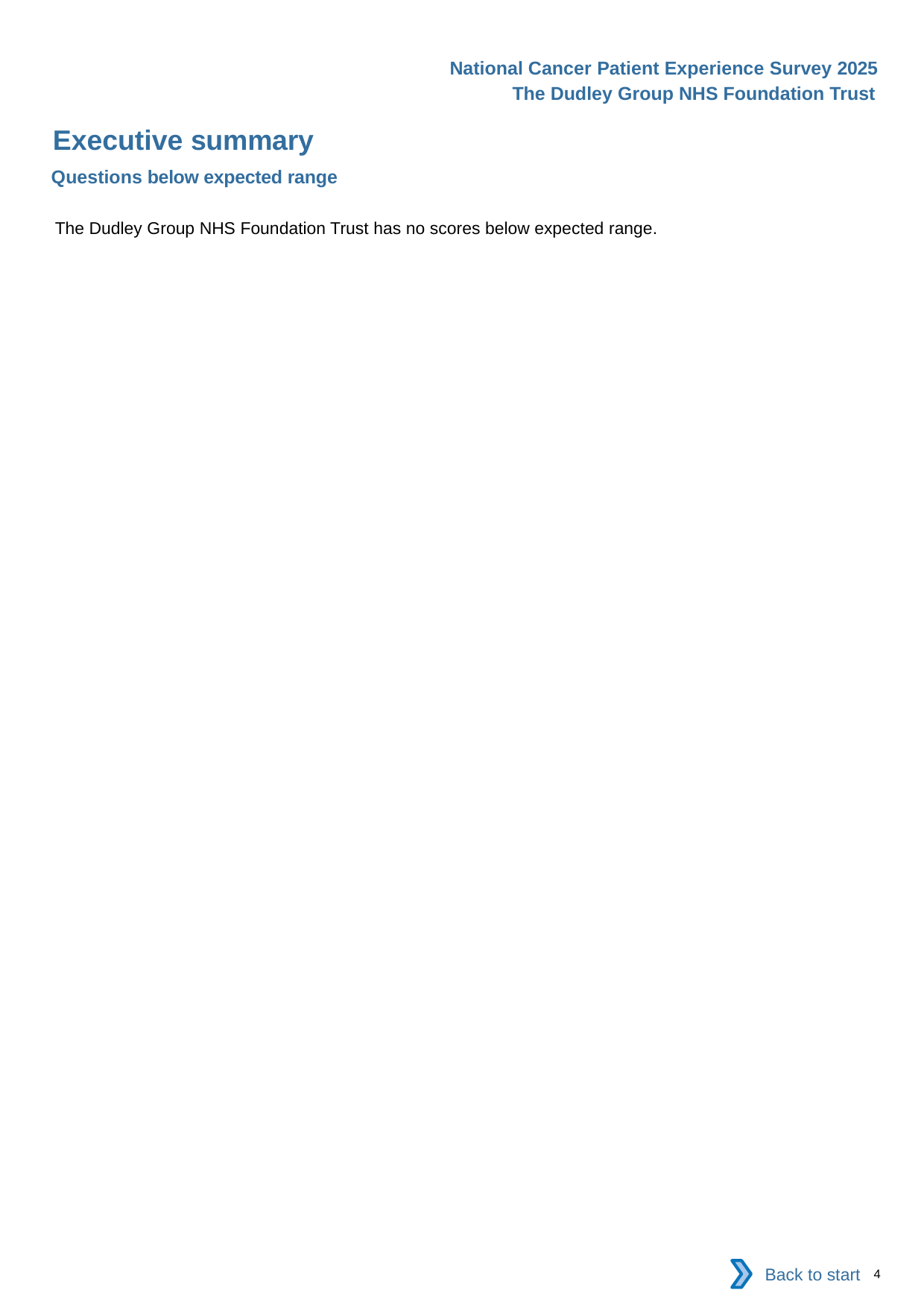

National Cancer Patient Experience Survey 2025
The Dudley Group NHS Foundation Trust
Executive summary (2)
Questions below expected range
The Dudley Group NHS Foundation Trust has no scores below expected range.
Back to start

4